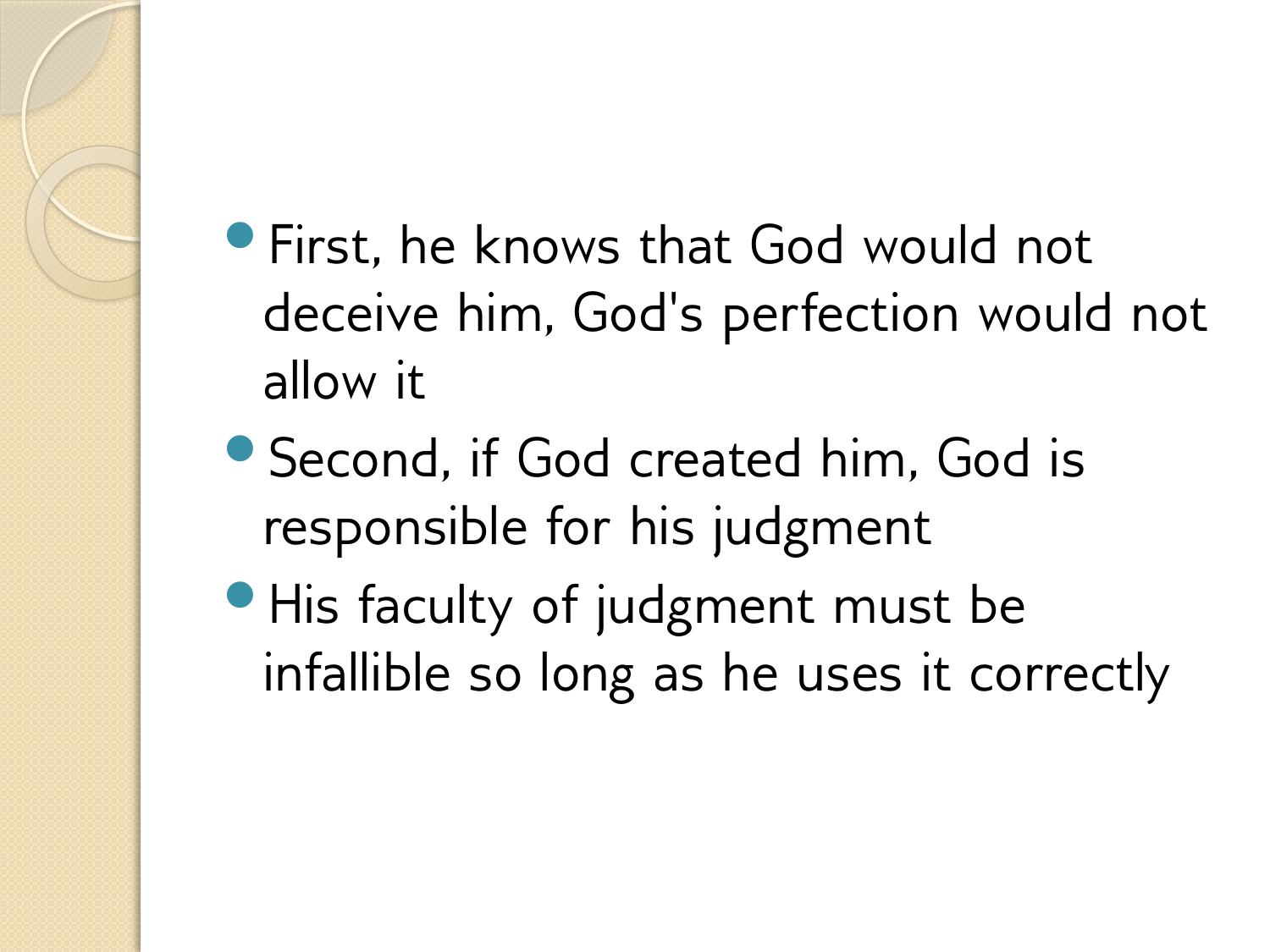

#
First, he knows that God would not deceive him, God's perfection would not allow it
Second, if God created him, God is responsible for his judgment
His faculty of judgment must be infallible so long as he uses it correctly